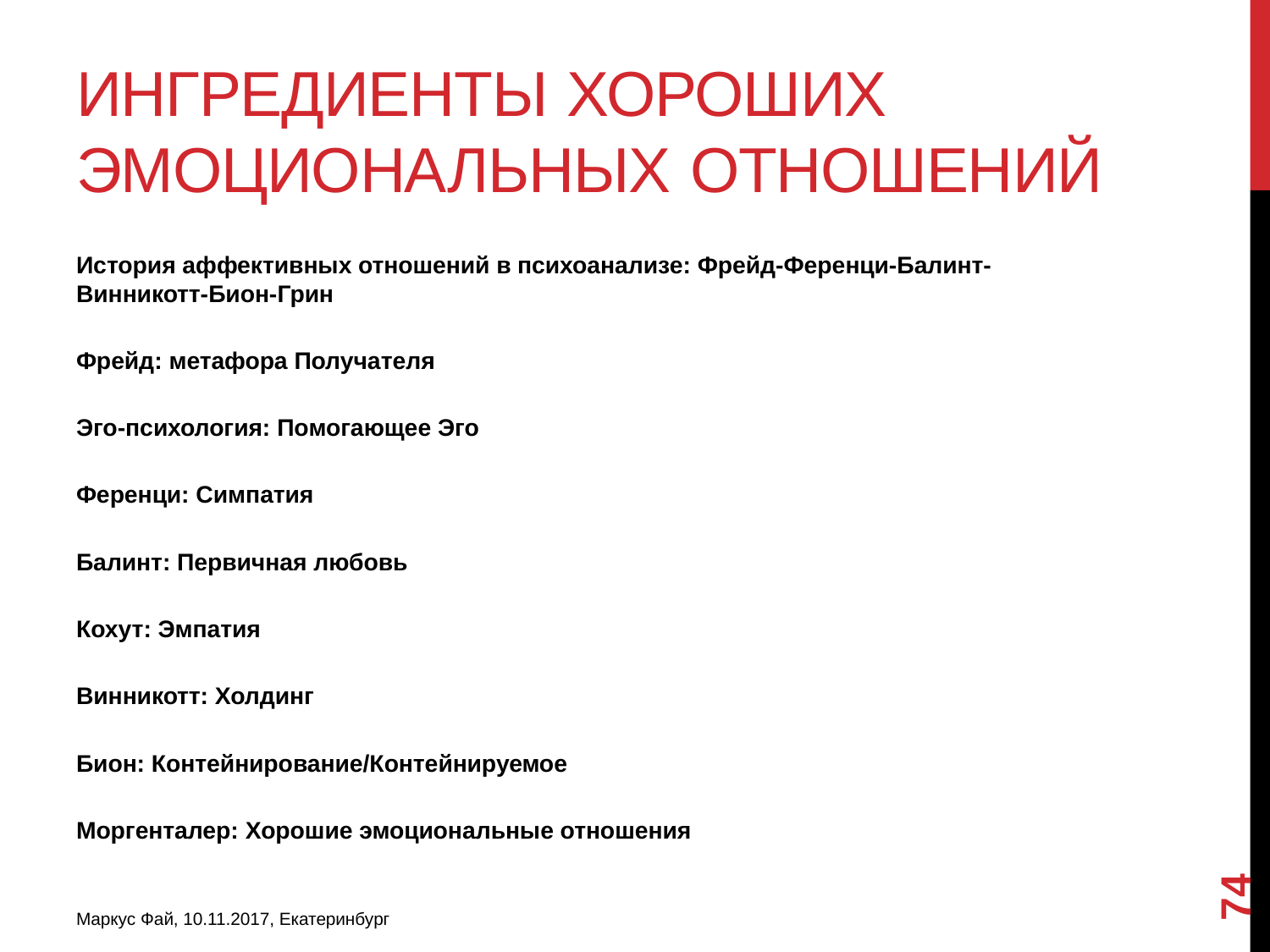

# Ингредиенты Хороших эмоциональных отношений
История аффективных отношений в психоанализе: Фрейд-Ференци-Балинт-Винникотт-Бион-Грин

Фрейд: метафора Получателя

Эго-психология: Помогающее Эго

Ференци: Симпатия

Балинт: Первичная любовь

Кохут: Эмпатия

Винникотт: Холдинг

Бион: Контейнирование/Контейнируемое

Моргенталер: Хорошие эмоциональные отношения

74
Маркус Фай, 10.11.2017, Екатеринбург